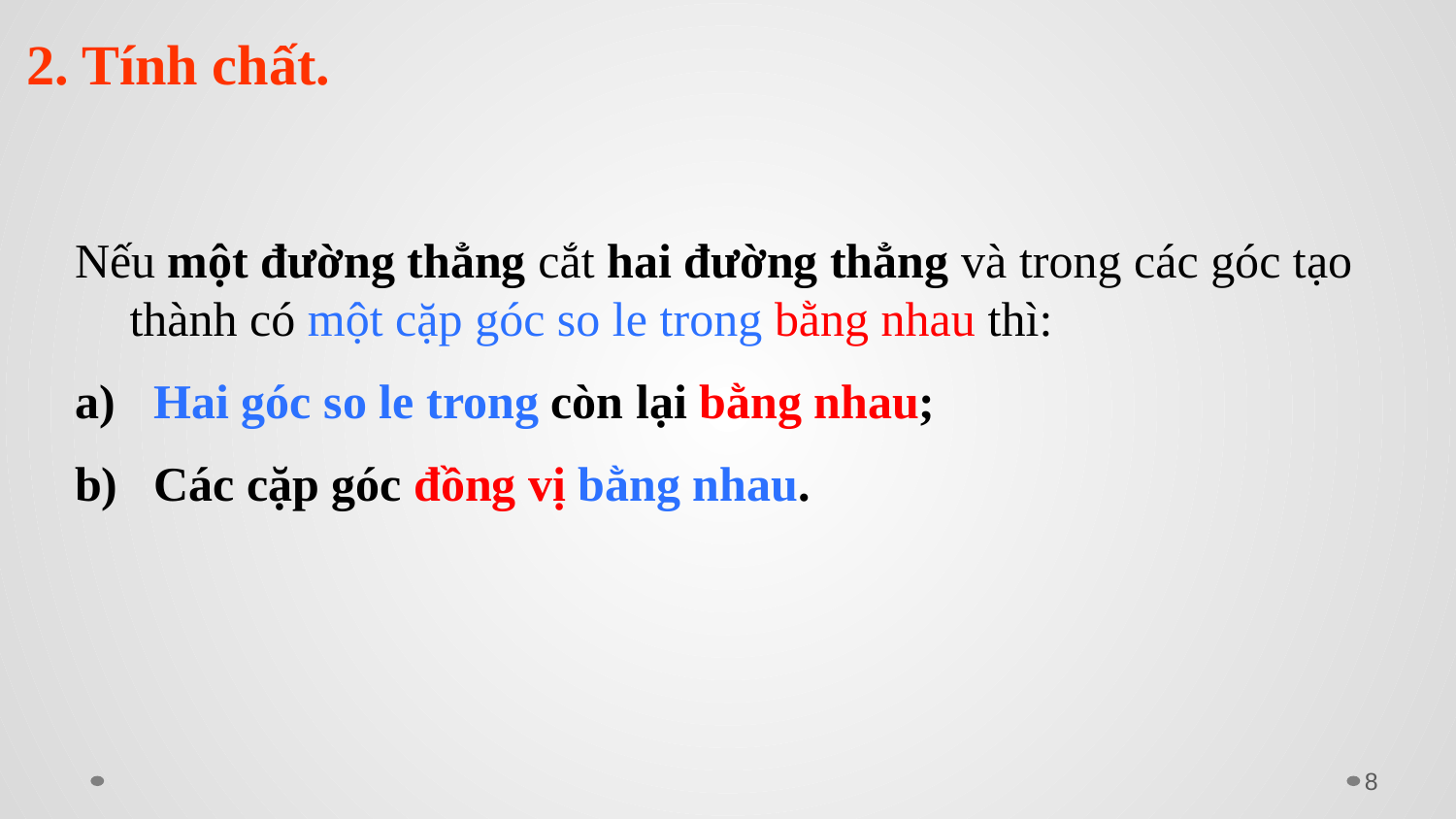

2. Tính chất.
Nếu một đường thẳng cắt hai đường thẳng và trong các góc tạo thành có một cặp góc so le trong bằng nhau thì:
  Hai góc so le trong còn lại bằng nhau;
  Các cặp góc đồng vị bằng nhau.
8